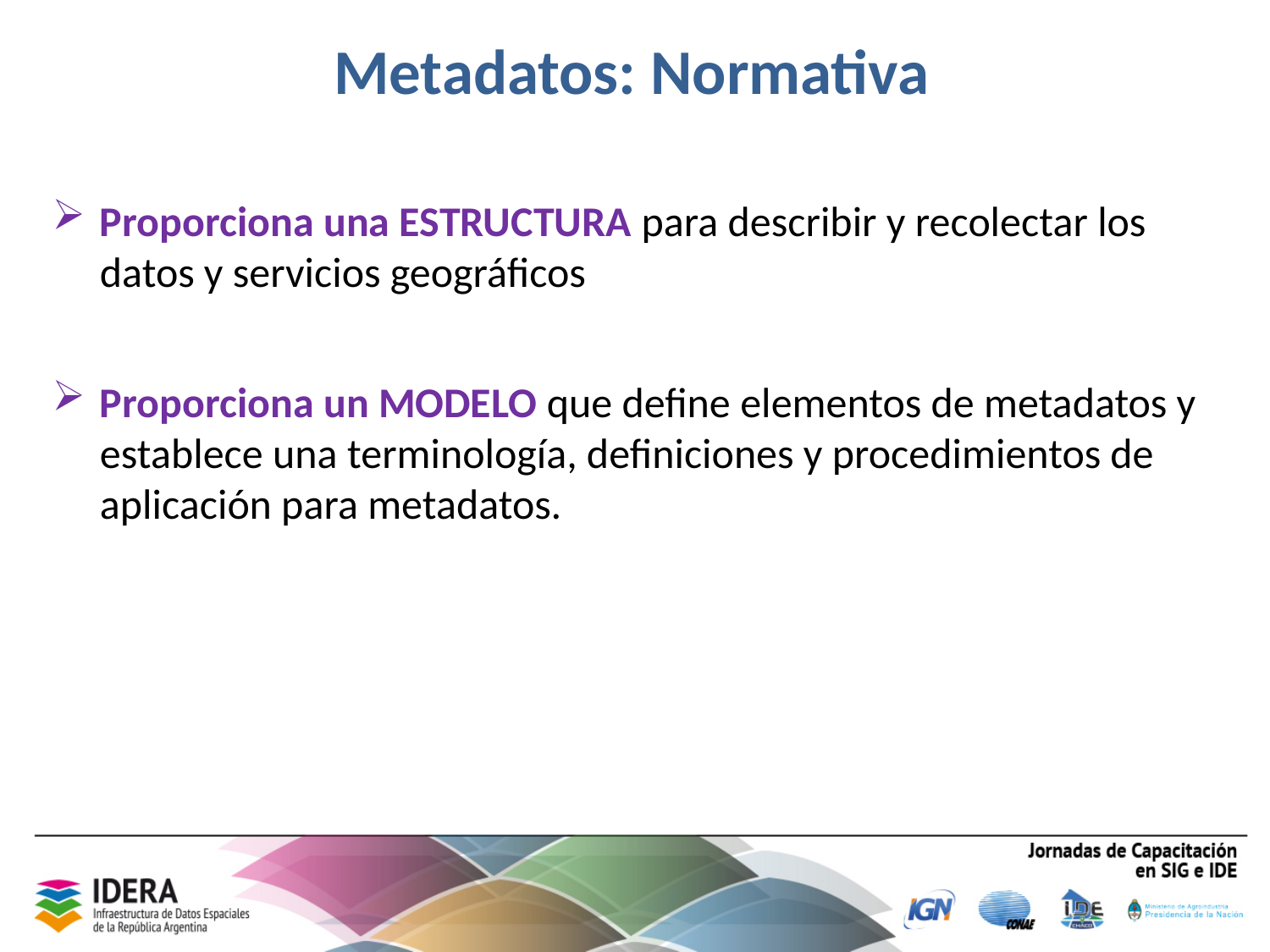

Metadatos: Normativa
Proporciona una ESTRUCTURA para describir y recolectar los datos y servicios geográficos

Proporciona un MODELO que define elementos de metadatos y establece una terminología, definiciones y procedimientos de aplicación para metadatos.